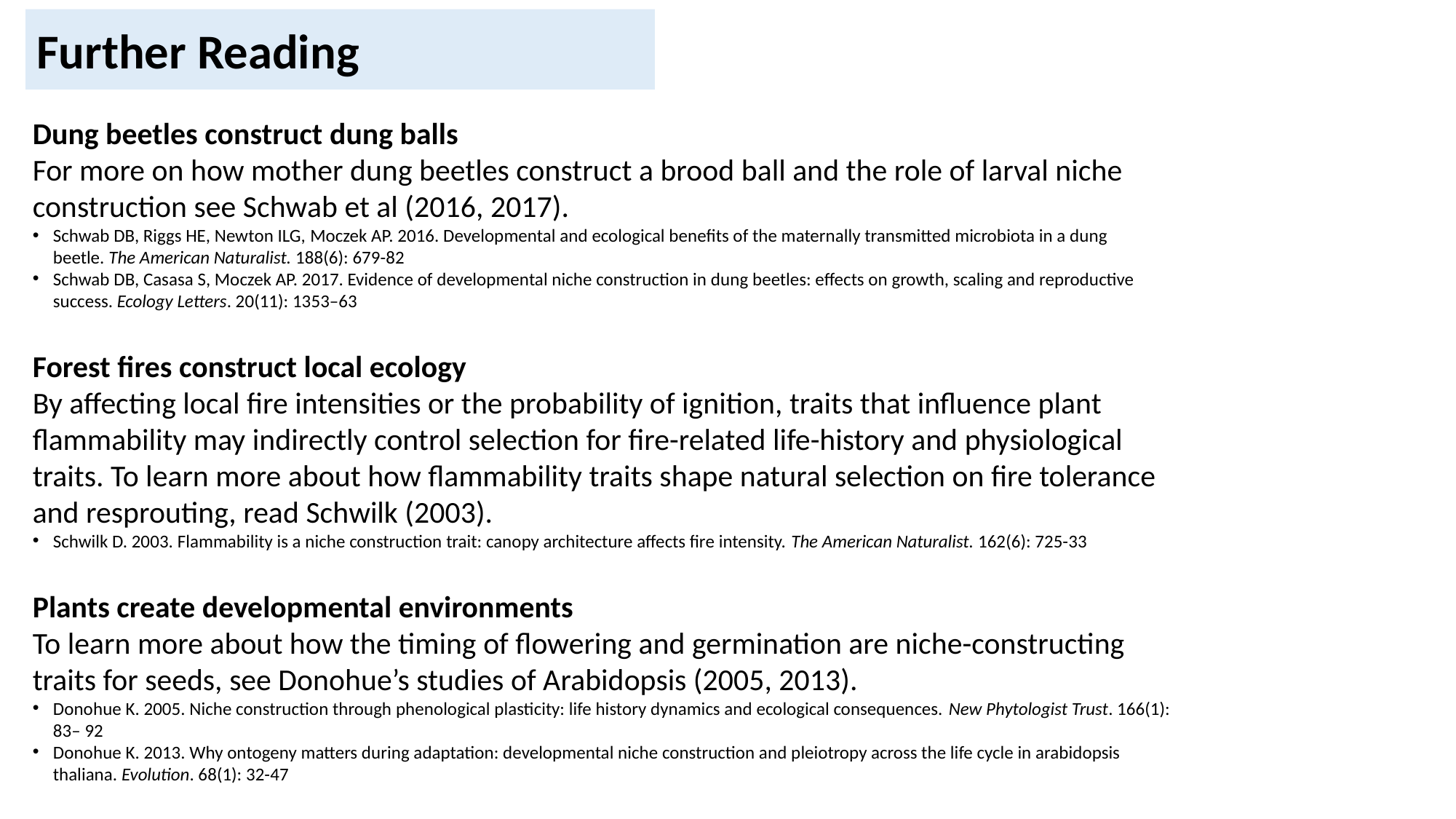

Further Reading
Dung beetles construct dung balls
For more on how mother dung beetles construct a brood ball and the role of larval niche construction see Schwab et al (2016, 2017).
Schwab DB, Riggs HE, Newton ILG, Moczek AP. 2016. Developmental and ecological benefits of the maternally transmitted microbiota in a dung beetle. The American Naturalist. 188(6): 679-82
Schwab DB, Casasa S, Moczek AP. 2017. Evidence of developmental niche construction in dung beetles: effects on growth, scaling and reproductive success. Ecology Letters. 20(11): 1353–63

Forest fires construct local ecology
By affecting local fire intensities or the probability of ignition, traits that influence plant flammability may indirectly control selection for fire-related life-history and physiological traits. To learn more about how flammability traits shape natural selection on fire tolerance and resprouting, read Schwilk (2003).
Schwilk D. 2003. Flammability is a niche construction trait: canopy architecture affects fire intensity. The American Naturalist. 162(6): 725-33

Plants create developmental environments
To learn more about how the timing of flowering and germination are niche-constructing traits for seeds, see Donohue’s studies of Arabidopsis (2005, 2013).
Donohue K. 2005. Niche construction through phenological plasticity: life history dynamics and ecological consequences. New Phytologist Trust. 166(1): 83– 92
Donohue K. 2013. Why ontogeny matters during adaptation: developmental niche construction and pleiotropy across the life cycle in arabidopsis thaliana. Evolution. 68(1): 32-47